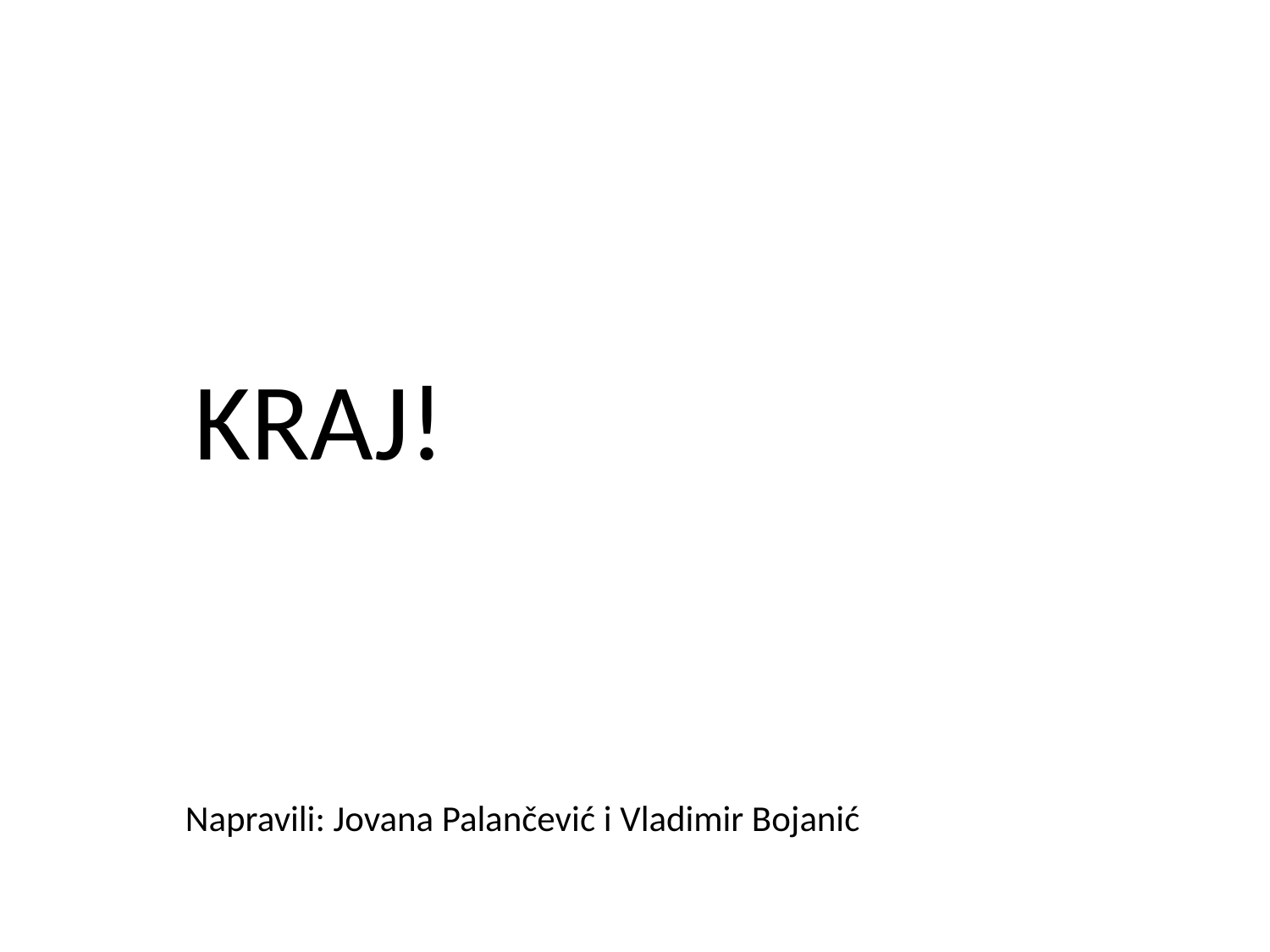

#

		KRAJ!

		Napravili: Jovana Palančević i Vladimir Bojanić